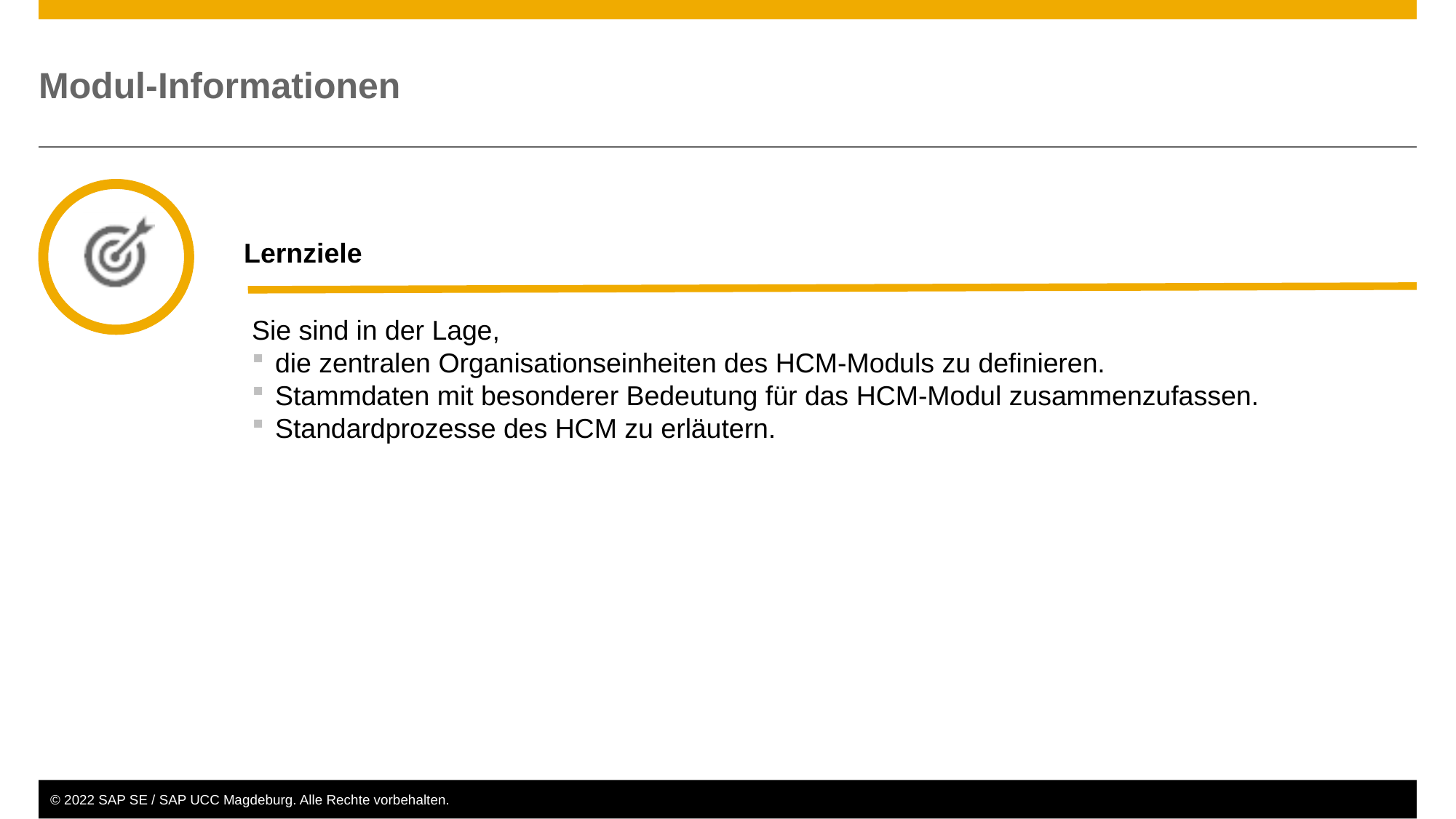

Sie sind in der Lage,
die zentralen Organisationseinheiten des HCM-Moduls zu definieren.
Stammdaten mit besonderer Bedeutung für das HCM-Modul zusammenzufassen.
Standardprozesse des HCM zu erläutern.